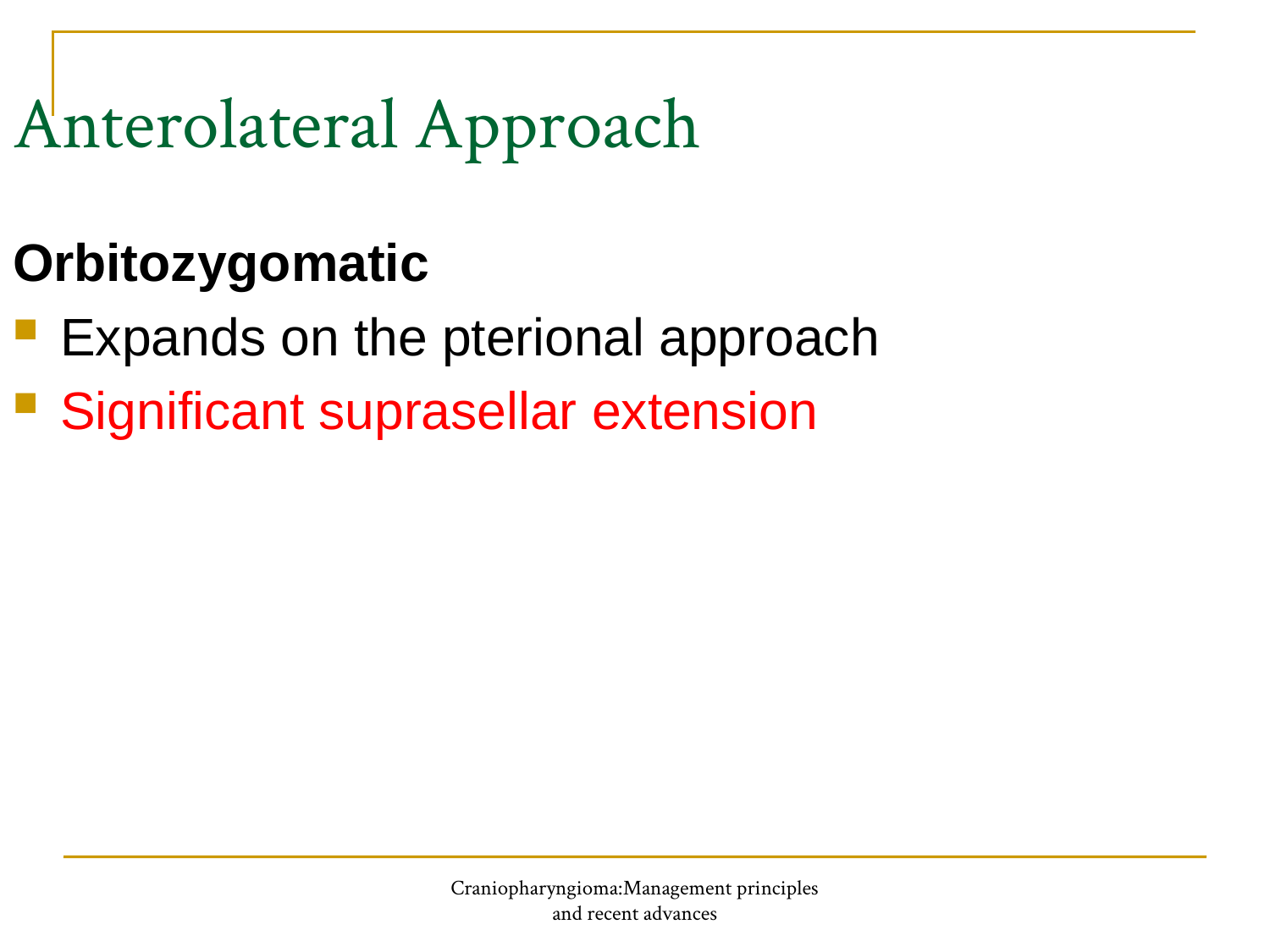

Anterolateral Approach
Orbitozygomatic
Expands on the pterional approach
Significant suprasellar extension

Craniopharyngioma:Management principles and recent advances